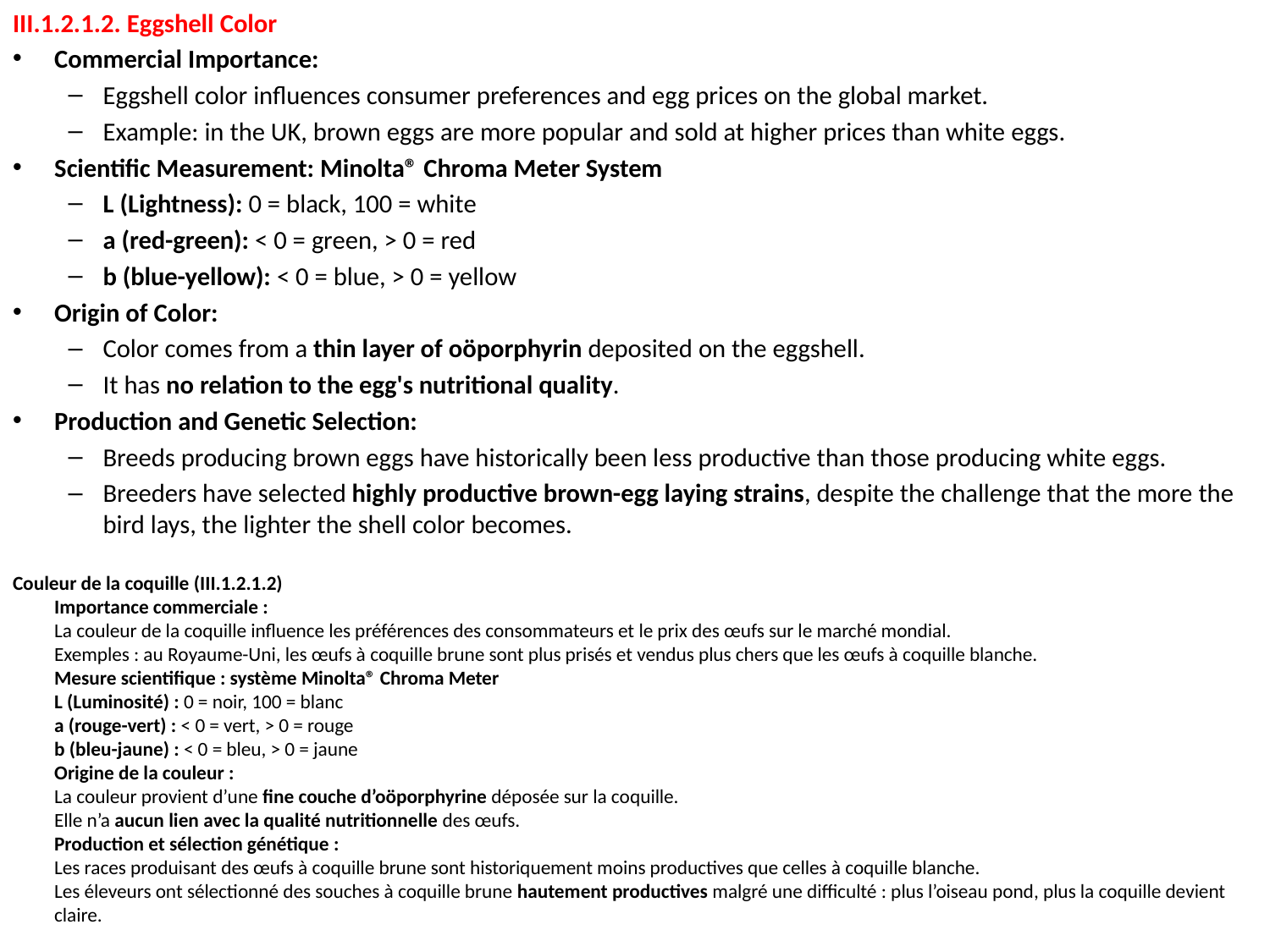

III.1.2.1.2. Eggshell Color
Commercial Importance:
Eggshell color influences consumer preferences and egg prices on the global market.
Example: in the UK, brown eggs are more popular and sold at higher prices than white eggs.
Scientific Measurement: Minolta® Chroma Meter System
L (Lightness): 0 = black, 100 = white
a (red-green): < 0 = green, > 0 = red
b (blue-yellow): < 0 = blue, > 0 = yellow
Origin of Color:
Color comes from a thin layer of oöporphyrin deposited on the eggshell.
It has no relation to the egg's nutritional quality.
Production and Genetic Selection:
Breeds producing brown eggs have historically been less productive than those producing white eggs.
Breeders have selected highly productive brown-egg laying strains, despite the challenge that the more the bird lays, the lighter the shell color becomes.

Couleur de la coquille (III.1.2.1.2)
Importance commerciale :
La couleur de la coquille influence les préférences des consommateurs et le prix des œufs sur le marché mondial.
Exemples : au Royaume-Uni, les œufs à coquille brune sont plus prisés et vendus plus chers que les œufs à coquille blanche.
Mesure scientifique : système Minolta® Chroma Meter
L (Luminosité) : 0 = noir, 100 = blanc
a (rouge-vert) : < 0 = vert, > 0 = rouge
b (bleu-jaune) : < 0 = bleu, > 0 = jaune
Origine de la couleur :
La couleur provient d’une fine couche d’oöporphyrine déposée sur la coquille.
Elle n’a aucun lien avec la qualité nutritionnelle des œufs.
Production et sélection génétique :
Les races produisant des œufs à coquille brune sont historiquement moins productives que celles à coquille blanche.
Les éleveurs ont sélectionné des souches à coquille brune hautement productives malgré une difficulté : plus l’oiseau pond, plus la coquille devient claire.